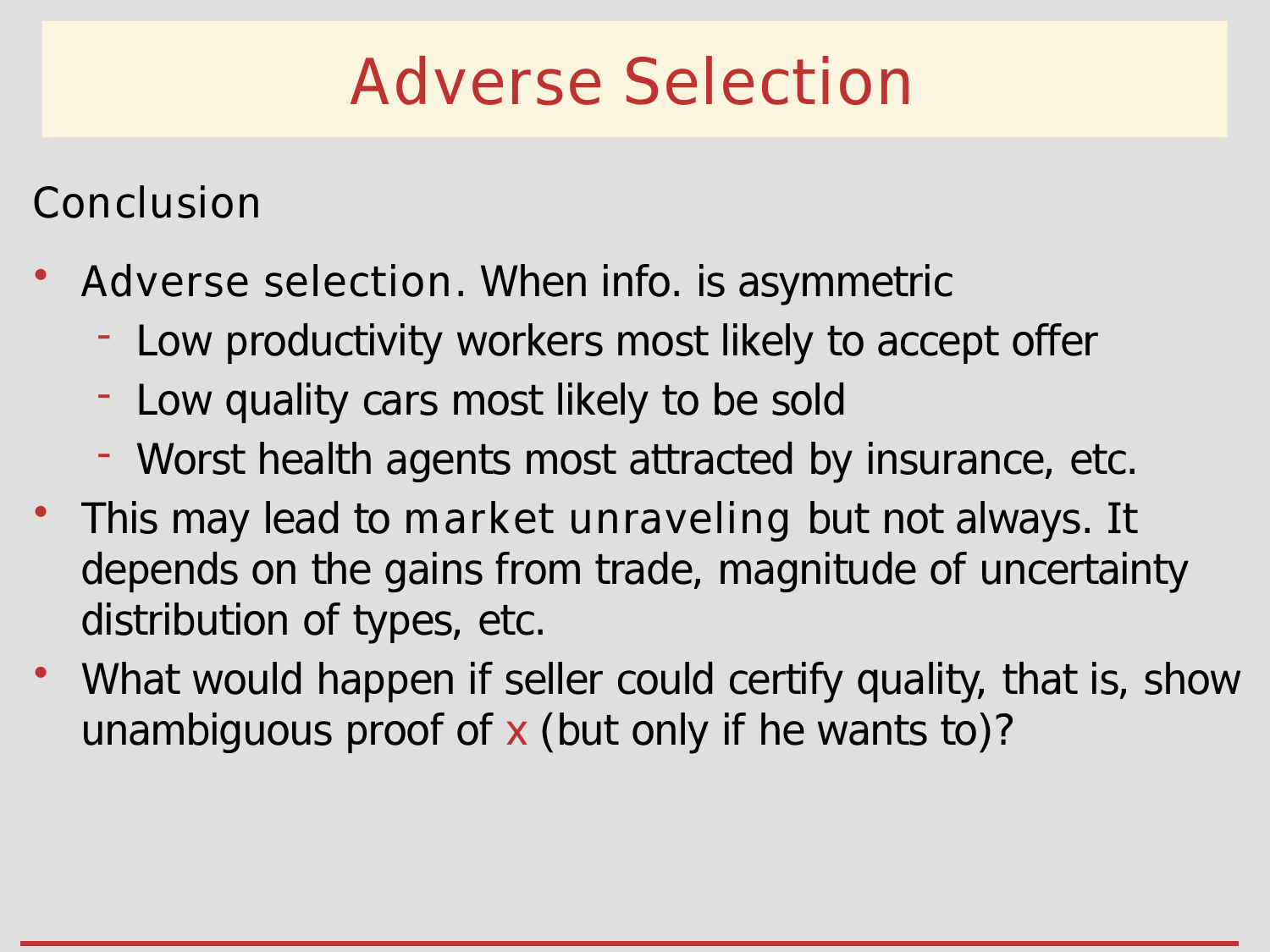

# Adverse Selection
Conclusion

Adverse selection. When info. is asymmetric
Low productivity workers most likely to accept offer
Low quality cars most likely to be sold
Worst health agents most attracted by insurance, etc.
This may lead to market unraveling but not always. It depends on the gains from trade, magnitude of uncertainty distribution of types, etc.
What would happen if seller could certify quality, that is, show unambiguous proof of x (but only if he wants to)?